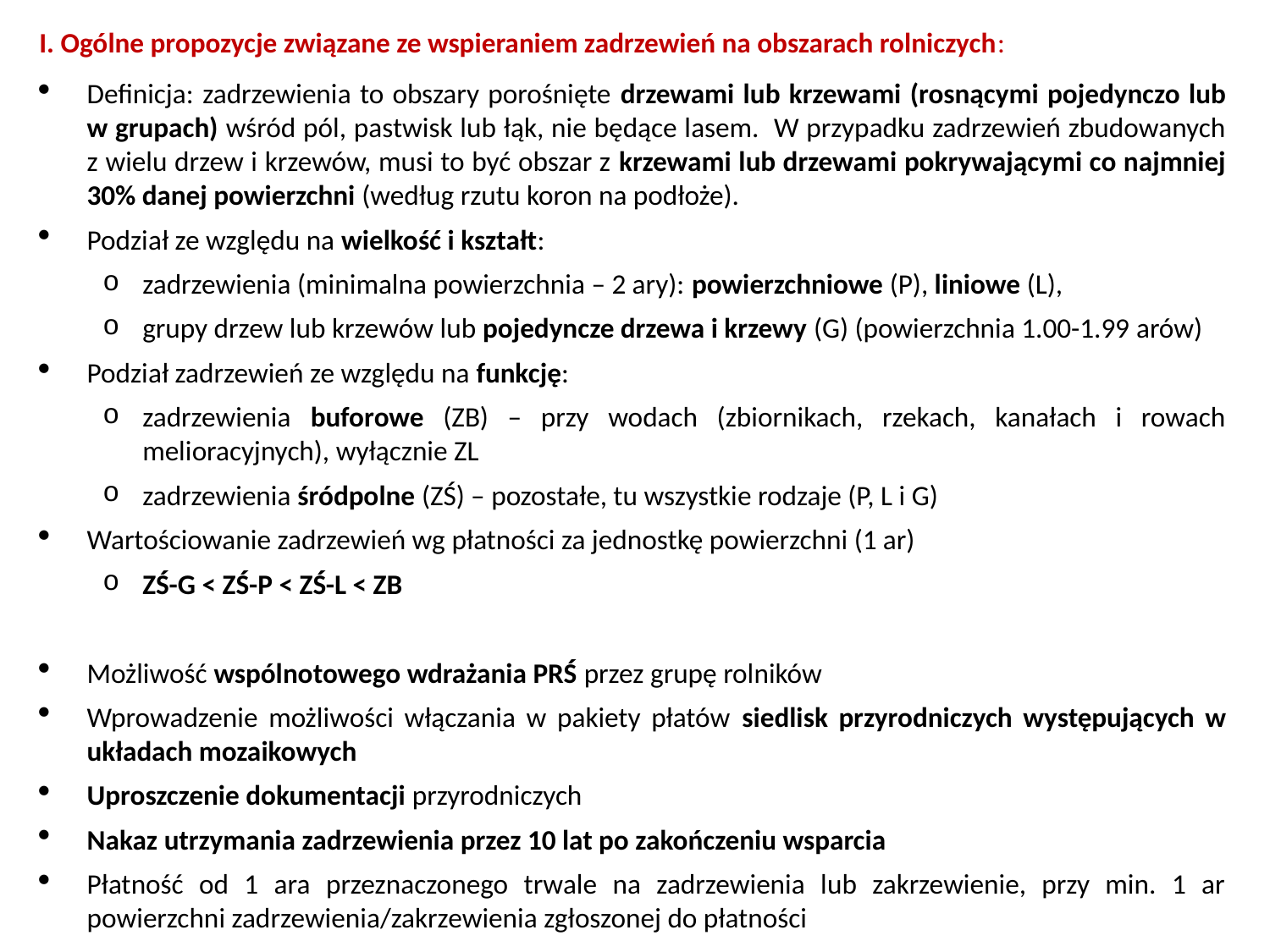

I. Ogólne propozycje związane ze wspieraniem zadrzewień na obszarach rolniczych:
Definicja: zadrzewienia to obszary porośnięte drzewami lub krzewami (rosnącymi pojedynczo lub w grupach) wśród pól, pastwisk lub łąk, nie będące lasem.  W przypadku zadrzewień zbudowanych z wielu drzew i krzewów, musi to być obszar z krzewami lub drzewami pokrywającymi co najmniej 30% danej powierzchni (według rzutu koron na podłoże).
Podział ze względu na wielkość i kształt:
zadrzewienia (minimalna powierzchnia – 2 ary): powierzchniowe (P), liniowe (L),
grupy drzew lub krzewów lub pojedyncze drzewa i krzewy (G) (powierzchnia 1.00-1.99 arów)
Podział zadrzewień ze względu na funkcję:
zadrzewienia buforowe (ZB) – przy wodach (zbiornikach, rzekach, kanałach i rowach melioracyjnych), wyłącznie ZL
zadrzewienia śródpolne (ZŚ) – pozostałe, tu wszystkie rodzaje (P, L i G)
Wartościowanie zadrzewień wg płatności za jednostkę powierzchni (1 ar)
ZŚ-G < ZŚ-P < ZŚ-L < ZB

Możliwość wspólnotowego wdrażania PRŚ przez grupę rolników
Wprowadzenie możliwości włączania w pakiety płatów siedlisk przyrodniczych występujących w układach mozaikowych
Uproszczenie dokumentacji przyrodniczych
Nakaz utrzymania zadrzewienia przez 10 lat po zakończeniu wsparcia
Płatność od 1 ara przeznaczonego trwale na zadrzewienia lub zakrzewienie, przy min. 1 ar powierzchni zadrzewienia/zakrzewienia zgłoszonej do płatności